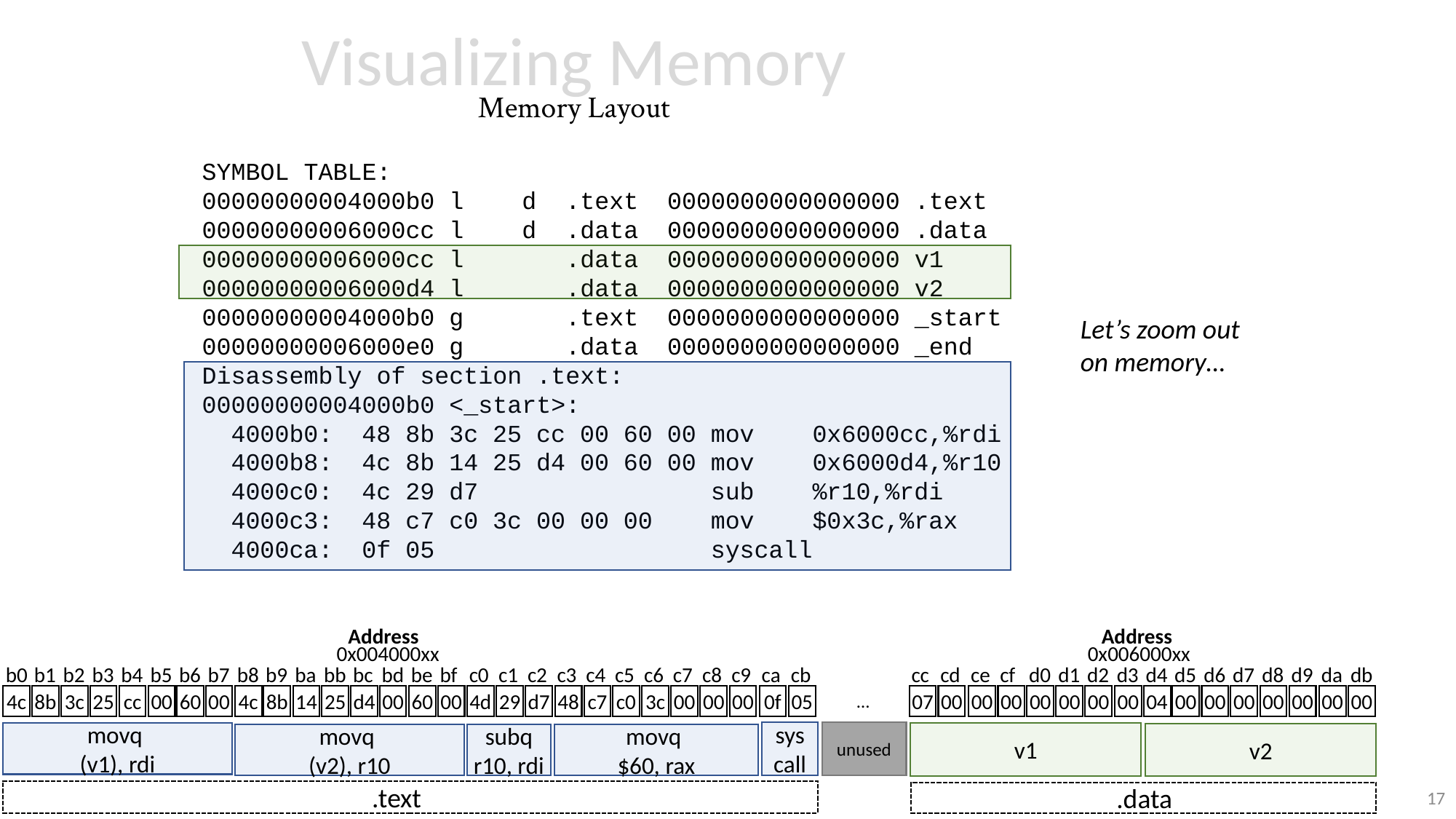

# Visualizing Memory Memory Layout
SYMBOL TABLE:
00000000004000b0 l    d  .text  0000000000000000 .text
00000000006000cc l    d  .data  0000000000000000 .data
00000000006000cc l       .data  0000000000000000 v1
00000000006000d4 l       .data  0000000000000000 v2
00000000004000b0 g       .text  0000000000000000 _start
00000000006000e0 g       .data  0000000000000000 _end
Disassembly of section .text:
00000000004000b0 <_start>:
  4000b0:  48 8b 3c 25 cc 00 60 00 mov    0x6000cc,%rdi
  4000b8:  4c 8b 14 25 d4 00 60 00 mov    0x6000d4,%r10
  4000c0:  4c 29 d7                sub    %r10,%rdi
  4000c3:  48 c7 c0 3c 00 00 00    mov    $0x3c,%rax
  4000ca:  0f 05                   syscall

Let’s zoom out
on memory…

Address
0x004000xx
Address
0x006000xx
b1
8b
b2
3c
b3
25
b4
cc
b5
00
b6
60
b7
00
b8
4c
b9
8b
ba
14
bb
25
bc
d4
bd
00
be
60
bf
00
c0
4d
c1
29
c2
d7
c3
48
c4
c7
c5
c0
c6
3c
c7
00
c8
00
c9
00
ca
0f
cb
05
cc
07
cd
00
ce
00
cf
00
d0
00
d1
00
d2
00
d3
00
d4
04
d5
00
d6
00
d7
00
d8
00
d9
00
da
00
db
00
b0
4c
…
unused
sys
call
movq
(v1), rdi
v1
v2
movq
(v2), r10
subq
r10, rdi
movq
$60, rax
.text
.data
17